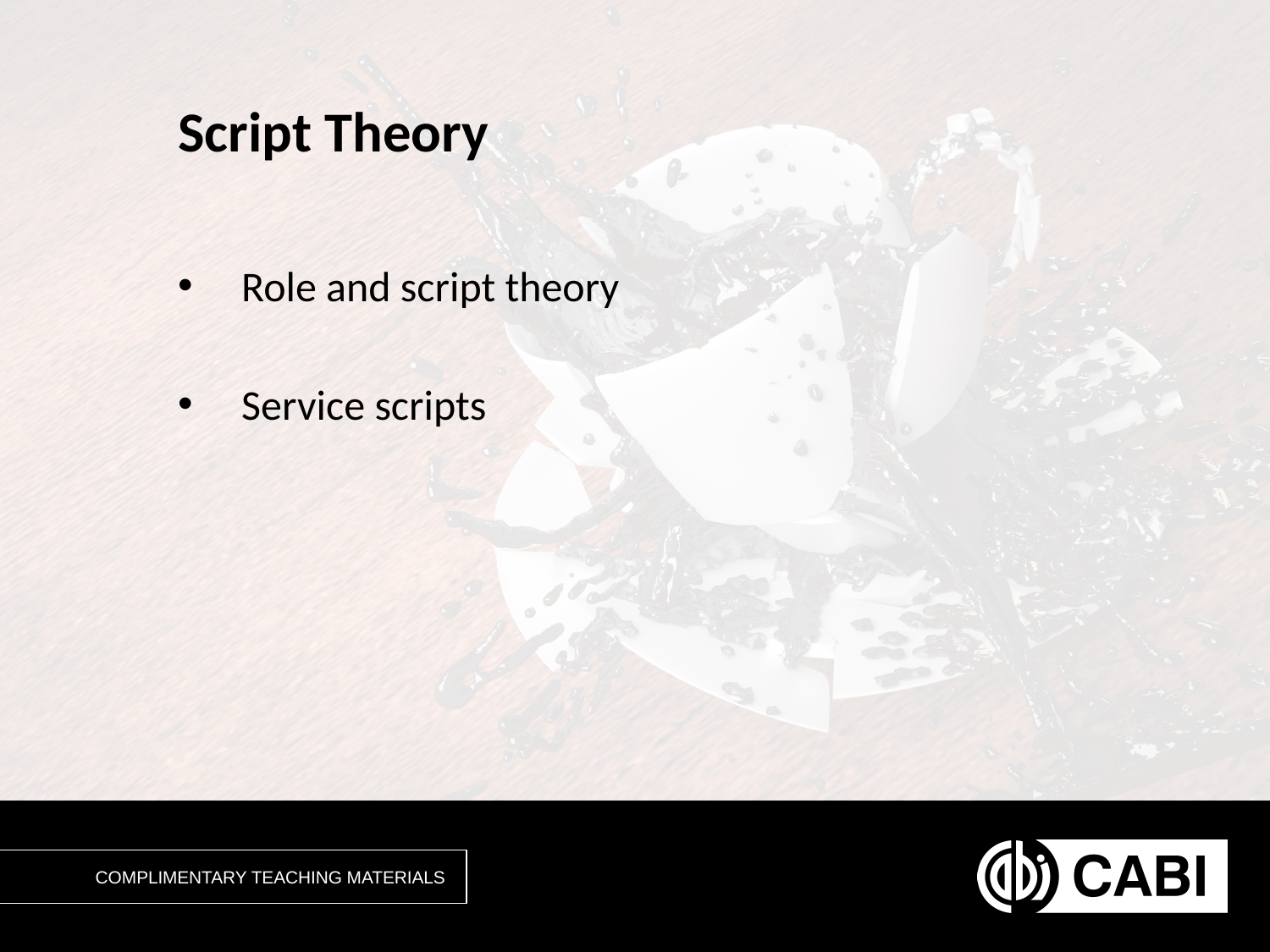

# Script Theory

Role and script theory

Service scripts